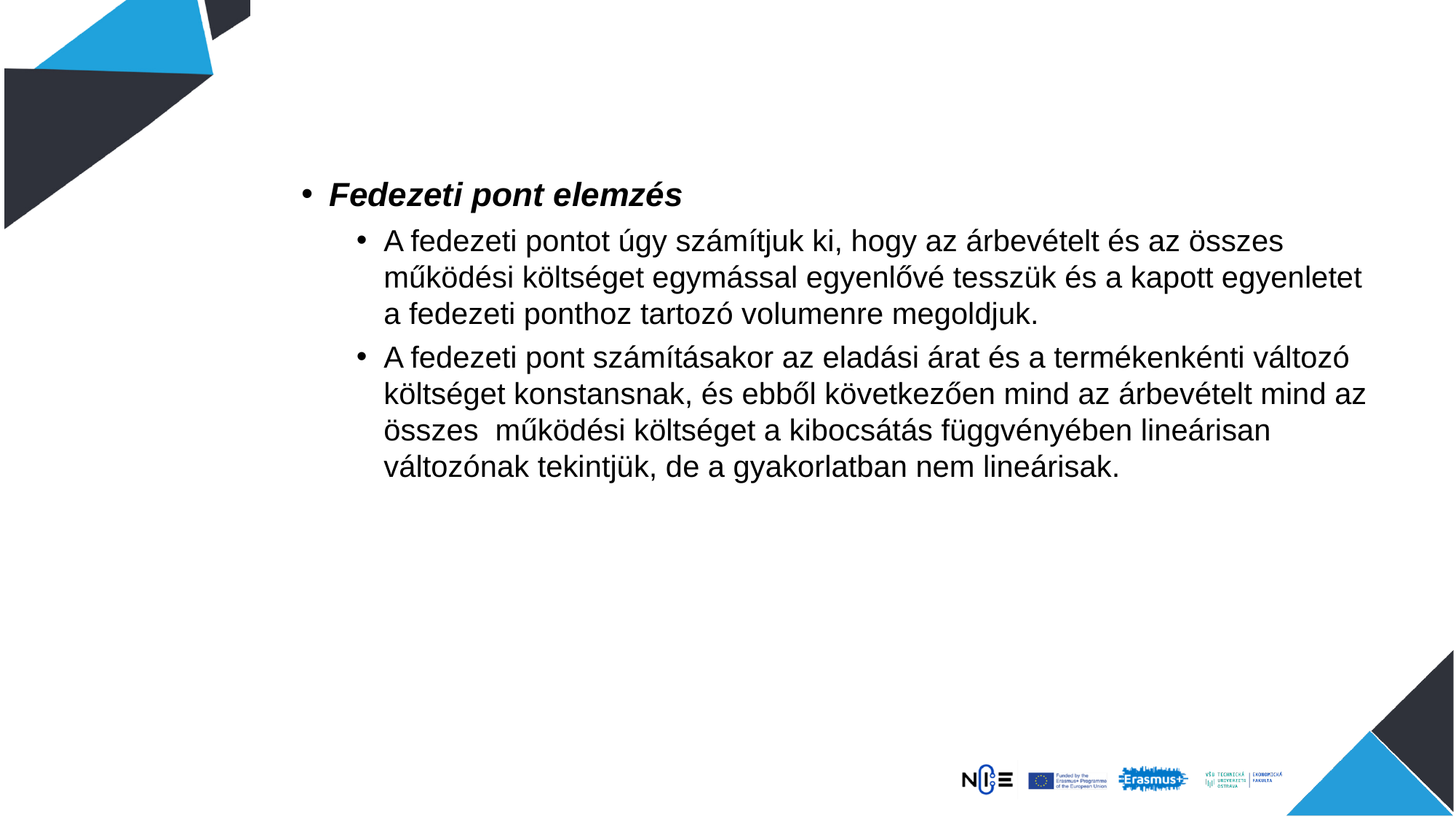

Fedezeti pont elemzés
A fedezeti pontot úgy számítjuk ki, hogy az árbevételt és az összes működési költséget egymással egyenlővé tesszük és a kapott egyenletet a fedezeti ponthoz tartozó volumenre megoldjuk.
A fedezeti pont számításakor az eladási árat és a termékenkénti változó költséget konstansnak, és ebből következően mind az árbevételt mind az összes  működési költséget a kibocsátás függvényében lineárisan változónak tekintjük, de a gyakorlatban nem lineárisak.